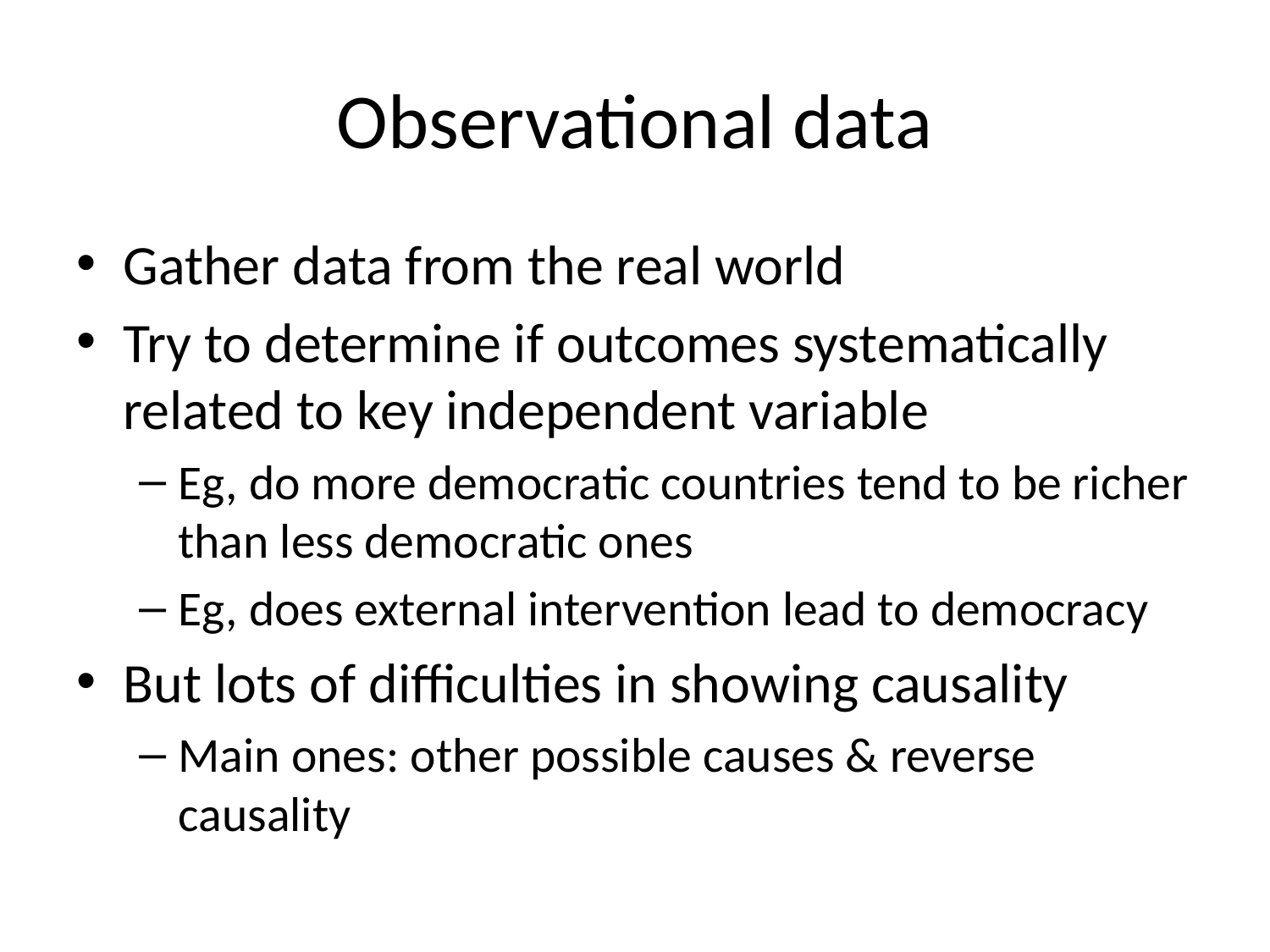

# Observational data
Gather data from the real world
Try to determine if outcomes systematically related to key independent variable
Eg, do more democratic countries tend to be richer than less democratic ones
Eg, does external intervention lead to democracy
But lots of difficulties in showing causality
Main ones: other possible causes & reverse causality